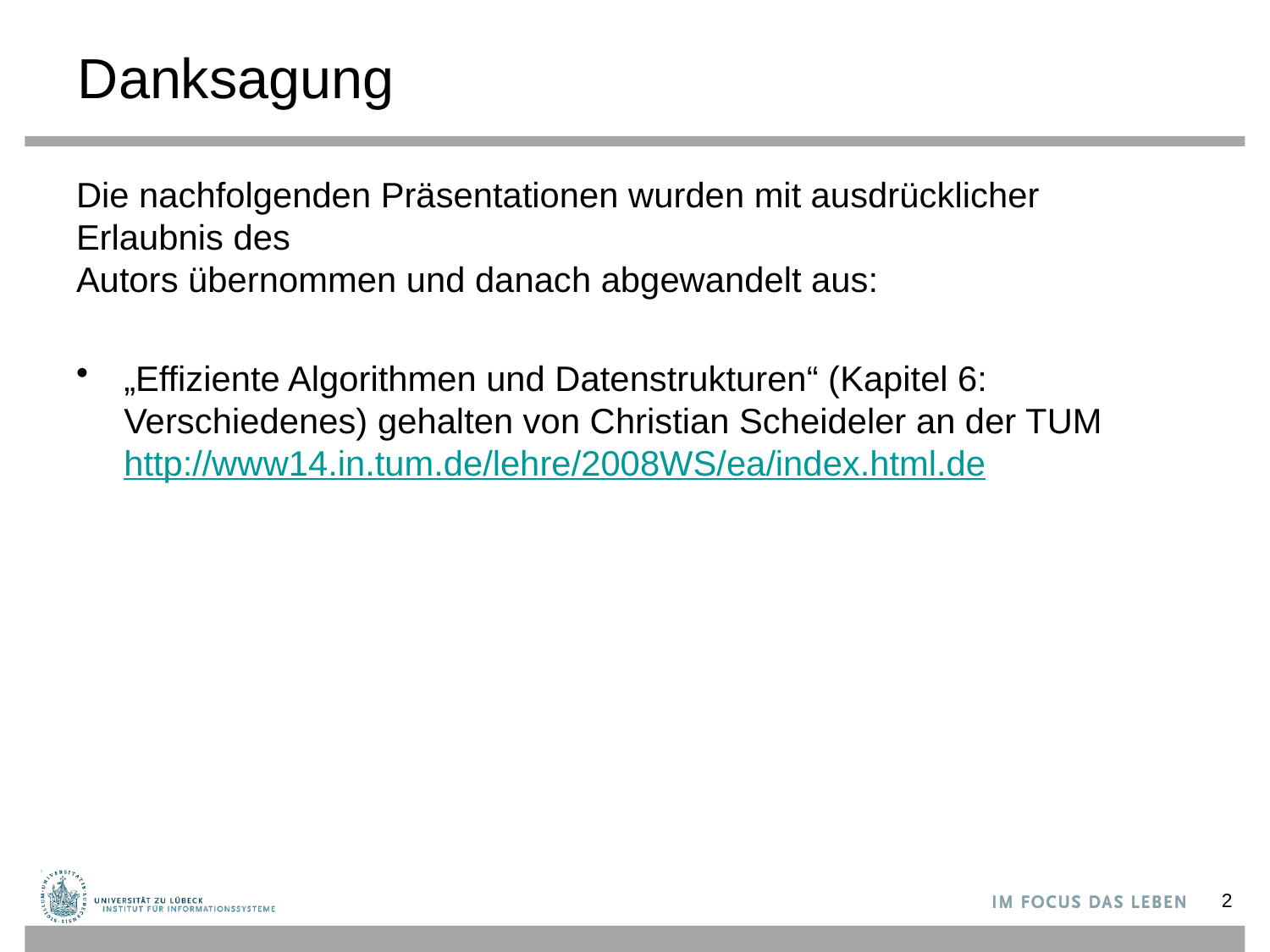

# Danksagung
Die nachfolgenden Präsentationen wurden mit ausdrücklicher Erlaubnis des
Autors übernommen und danach abgewandelt aus:

„Effiziente Algorithmen und Datenstrukturen“ (Kapitel 6: Verschiedenes) gehalten von Christian Scheideler an der TUM http://www14.in.tum.de/lehre/2008WS/ea/index.html.de

2